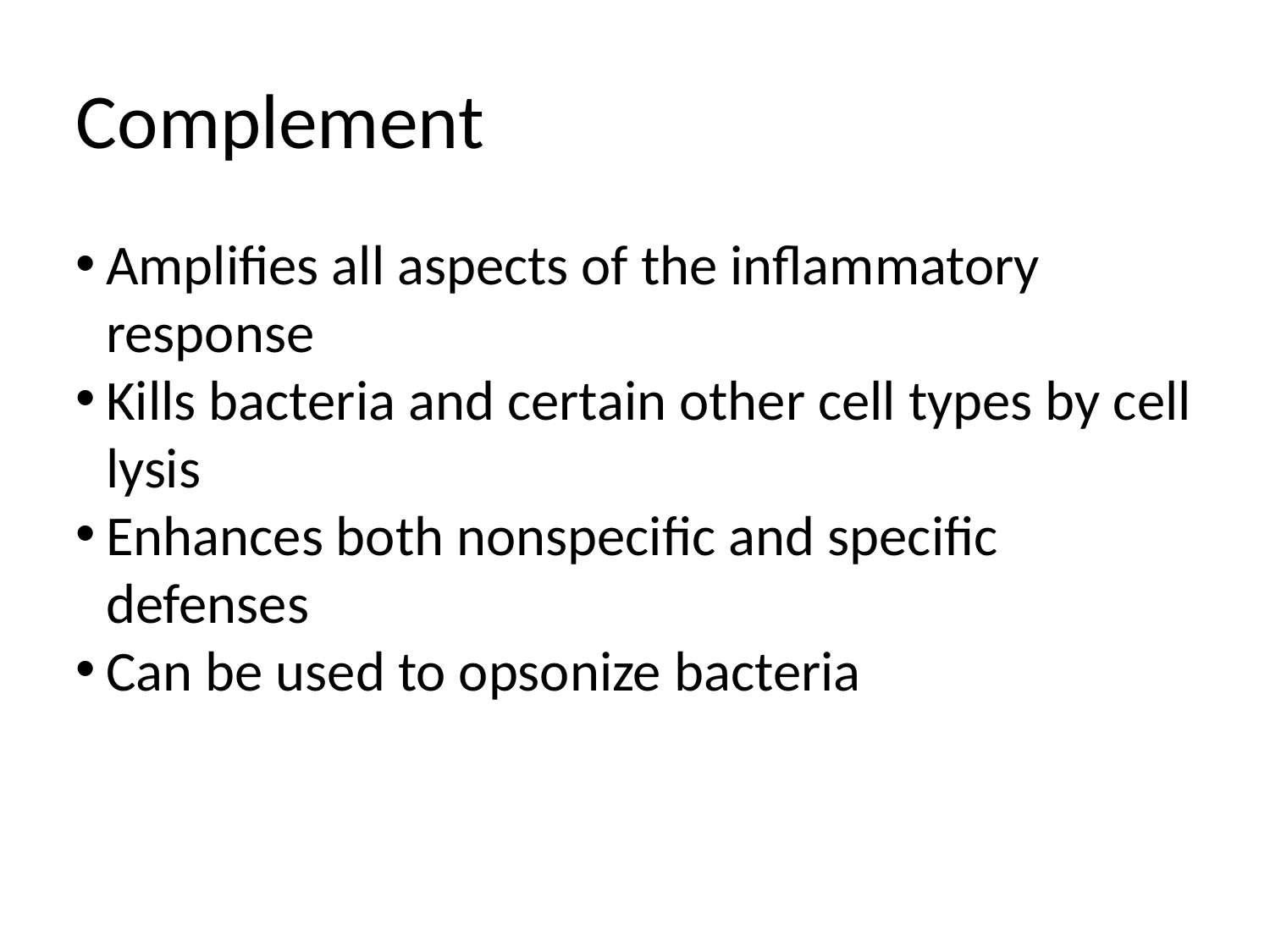

Complement
Amplifies all aspects of the inflammatory response
Kills bacteria and certain other cell types by cell lysis
Enhances both nonspecific and specific defenses
Can be used to opsonize bacteria